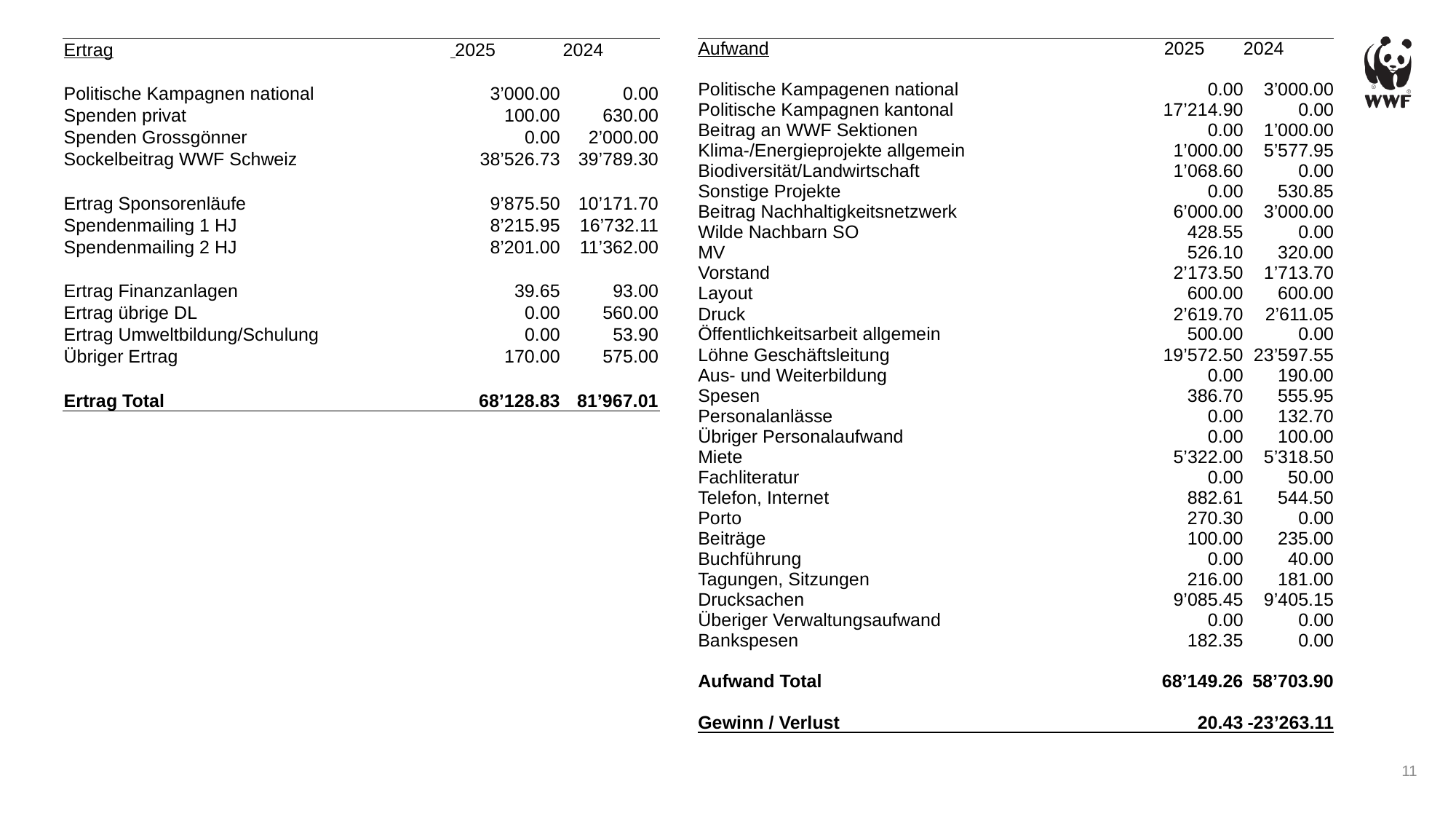

| Ertrag | 2025 | 2024 |
| --- | --- | --- |
|  |  |  |
| Politische Kampagnen national | 3’000.00 | 0.00 |
| Spenden privat | 100.00 | 630.00 |
| Spenden Grossgönner | 0.00 | 2’000.00 |
| Sockelbeitrag WWF Schweiz | 38’526.73 | 39’789.30 |
|  |  |  |
| Ertrag Sponsorenläufe | 9’875.50 | 10’171.70 |
| Spendenmailing 1 HJ | 8’215.95 | 16’732.11 |
| Spendenmailing 2 HJ | 8’201.00 | 11’362.00 |
|  |  |  |
| Ertrag Finanzanlagen | 39.65 | 93.00 |
| Ertrag übrige DL | 0.00 | 560.00 |
| Ertrag Umweltbildung/Schulung | 0.00 | 53.90 |
| Übriger Ertrag | 170.00 | 575.00 |
|  |  |  |
| Ertrag Total | 68’128.83 | 81’967.01 |
| Aufwand | 2025 | 2024 |
| --- | --- | --- |
|  |  |  |
| Politische Kampagenen national | 0.00 | 3’000.00 |
| Politische Kampagnen kantonal | 17’214.90 | 0.00 |
| Beitrag an WWF Sektionen | 0.00 | 1’000.00 |
| Klima-/Energieprojekte allgemein | 1’000.00 | 5’577.95 |
| Biodiversität/Landwirtschaft | 1’068.60 | 0.00 |
| Sonstige Projekte | 0.00 | 530.85 |
| Beitrag Nachhaltigkeitsnetzwerk | 6’000.00 | 3’000.00 |
| Wilde Nachbarn SO | 428.55 | 0.00 |
| MV | 526.10 | 320.00 |
| Vorstand | 2’173.50 | 1’713.70 |
| Layout | 600.00 | 600.00 |
| Druck | 2’619.70 | 2’611.05 |
| Öffentlichkeitsarbeit allgemein | 500.00 | 0.00 |
| Löhne Geschäftsleitung | 19’572.50 | 23’597.55 |
| Aus- und Weiterbildung | 0.00 | 190.00 |
| Spesen | 386.70 | 555.95 |
| Personalanlässe | 0.00 | 132.70 |
| Übriger Personalaufwand | 0.00 | 100.00 |
| Miete | 5’322.00 | 5’318.50 |
| Fachliteratur | 0.00 | 50.00 |
| Telefon, Internet | 882.61 | 544.50 |
| Porto | 270.30 | 0.00 |
| Beiträge | 100.00 | 235.00 |
| Buchführung | 0.00 | 40.00 |
| Tagungen, Sitzungen | 216.00 | 181.00 |
| Drucksachen | 9’085.45 | 9’405.15 |
| Überiger Verwaltungsaufwand | 0.00 | 0.00 |
| Bankspesen | 182.35 | 0.00 |
|  |  |  |
| Aufwand Total | 68’149.26 | 58’703.90 |
|  |  |  |
| Gewinn / Verlust | 20.43 | -23’263.11 |

11